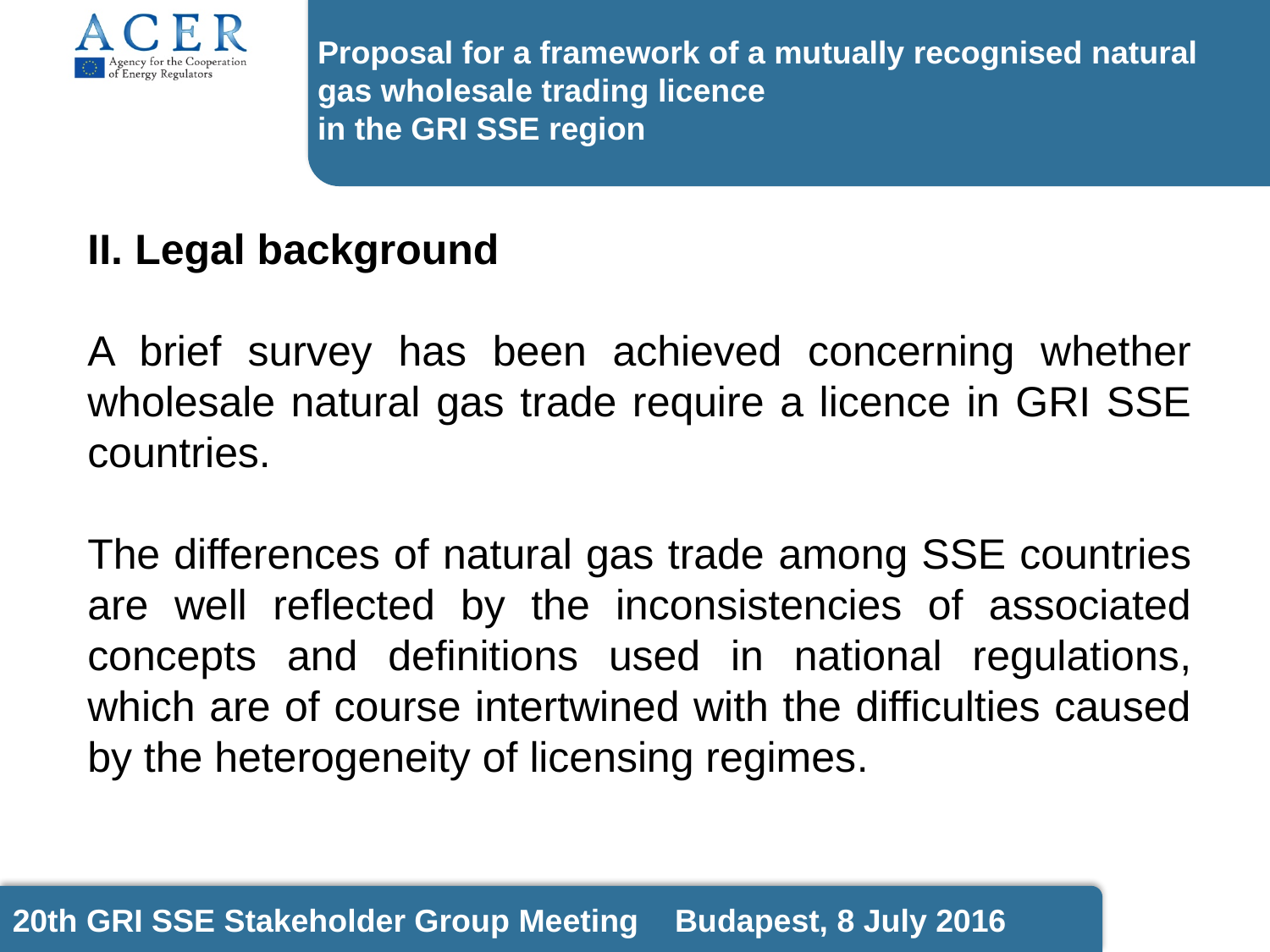

Proposal for a framework of a mutually recognised natural gas wholesale trading licence
in the GRI SSE region
II. Legal background

A brief survey has been achieved concerning whether wholesale natural gas trade require a licence in GRI SSE countries.

The differences of natural gas trade among SSE countries are well reflected by the inconsistencies of associated concepts and definitions used in national regulations, which are of course intertwined with the difficulties caused by the heterogeneity of licensing regimes.
20th GRI SSE Stakeholder Group Meeting    Budapest, 8 July 2016